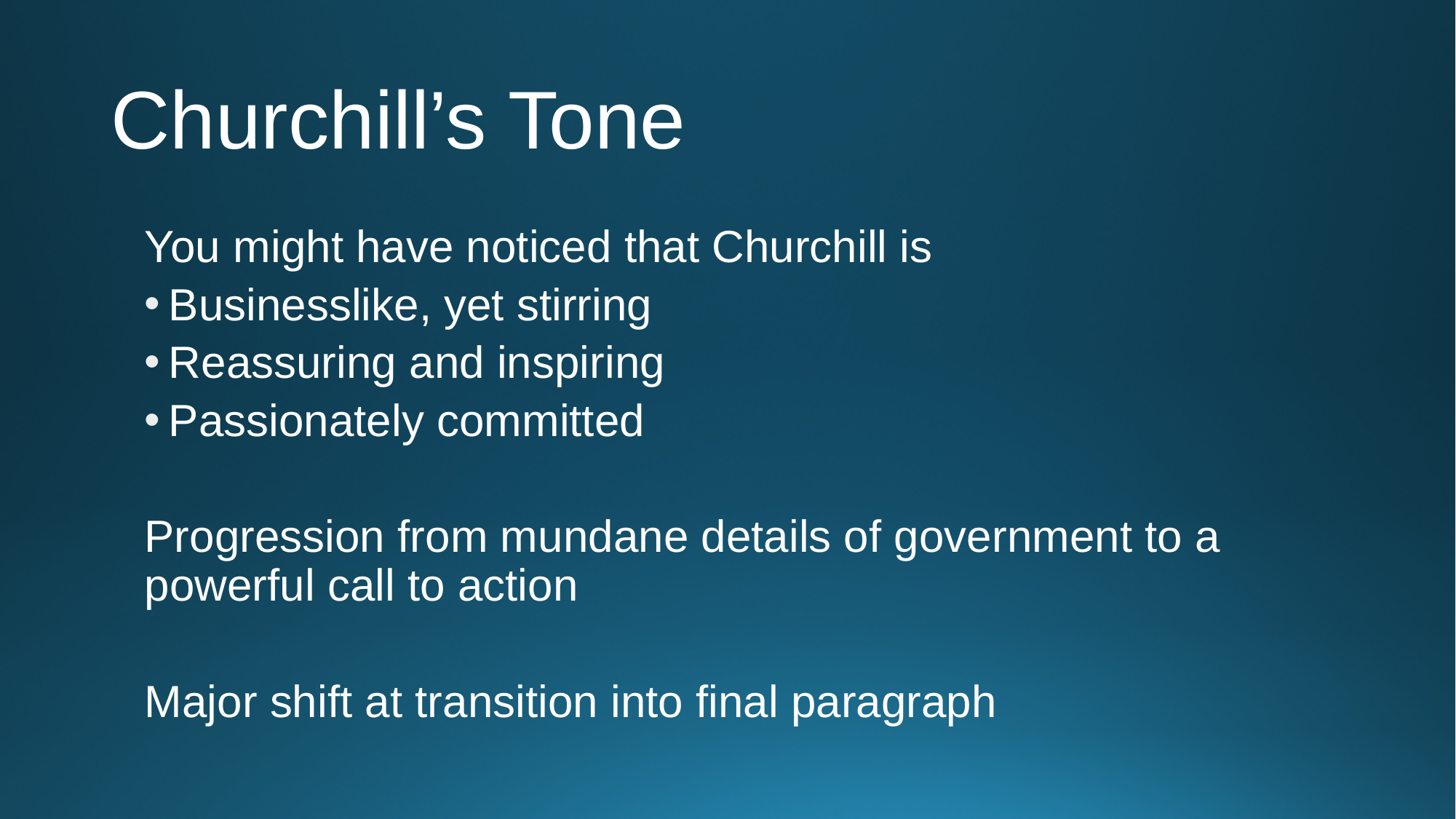

# Churchill’s Tone
You might have noticed that Churchill is
Businesslike, yet stirring
Reassuring and inspiring
Passionately committed

Progression from mundane details of government to a powerful call to action

Major shift at transition into final paragraph